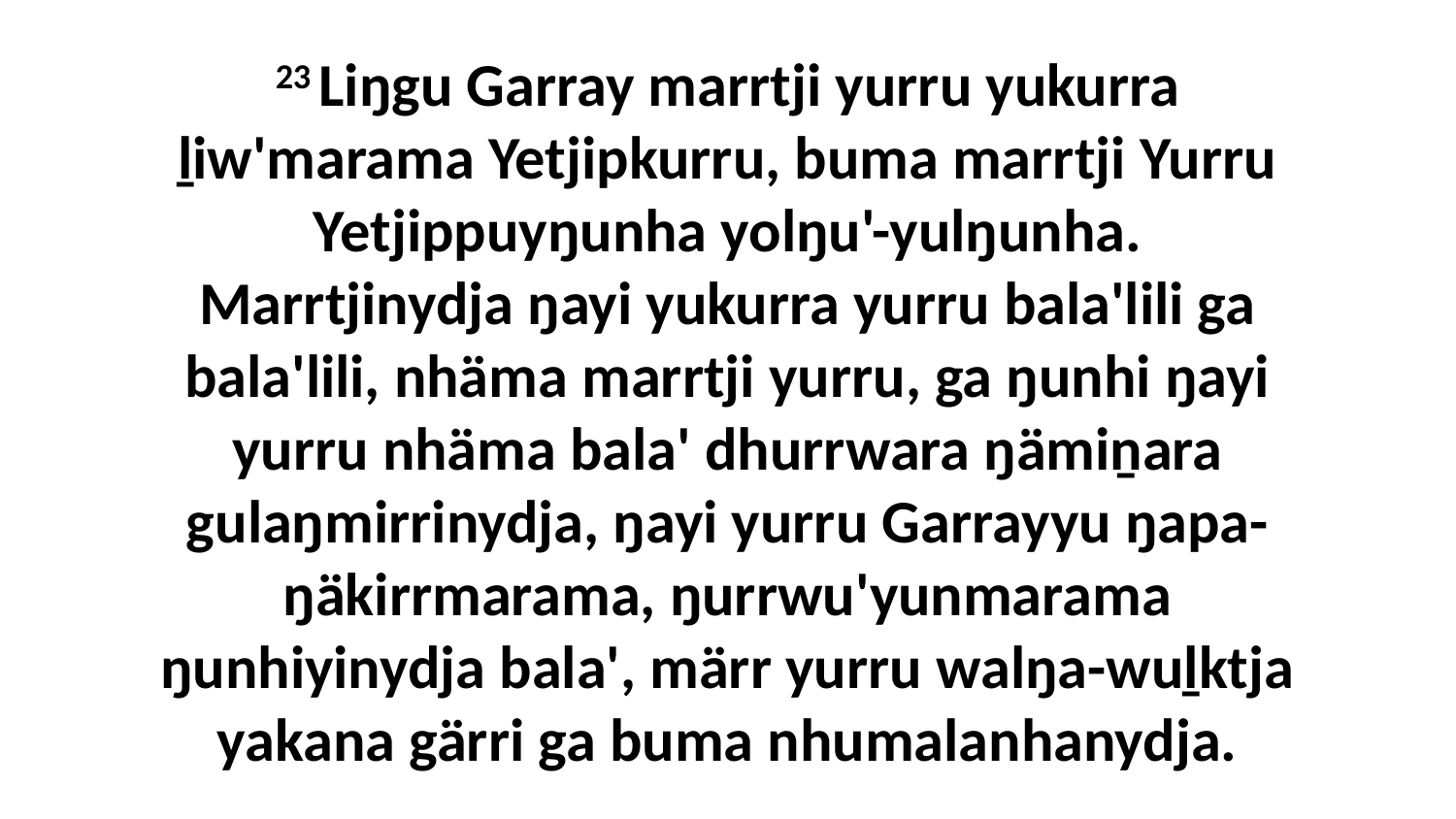

23 Liŋgu Garray marrtji yurru yukurra ḻiw'marama Yetjipkurru, buma marrtji Yurru Yetjippuyŋunha yolŋu'-yulŋunha. Marrtjinydja ŋayi yukurra yurru bala'lili ga bala'lili, nhäma marrtji yurru, ga ŋunhi ŋayi yurru nhäma bala' dhurrwara ŋämiṉara gulaŋmirrinydja, ŋayi yurru Garrayyu ŋapa-ŋäkirrmarama, ŋurrwu'yunmarama ŋunhiyinydja bala', märr yurru walŋa-wuḻktja yakana gärri ga buma nhumalanhanydja.